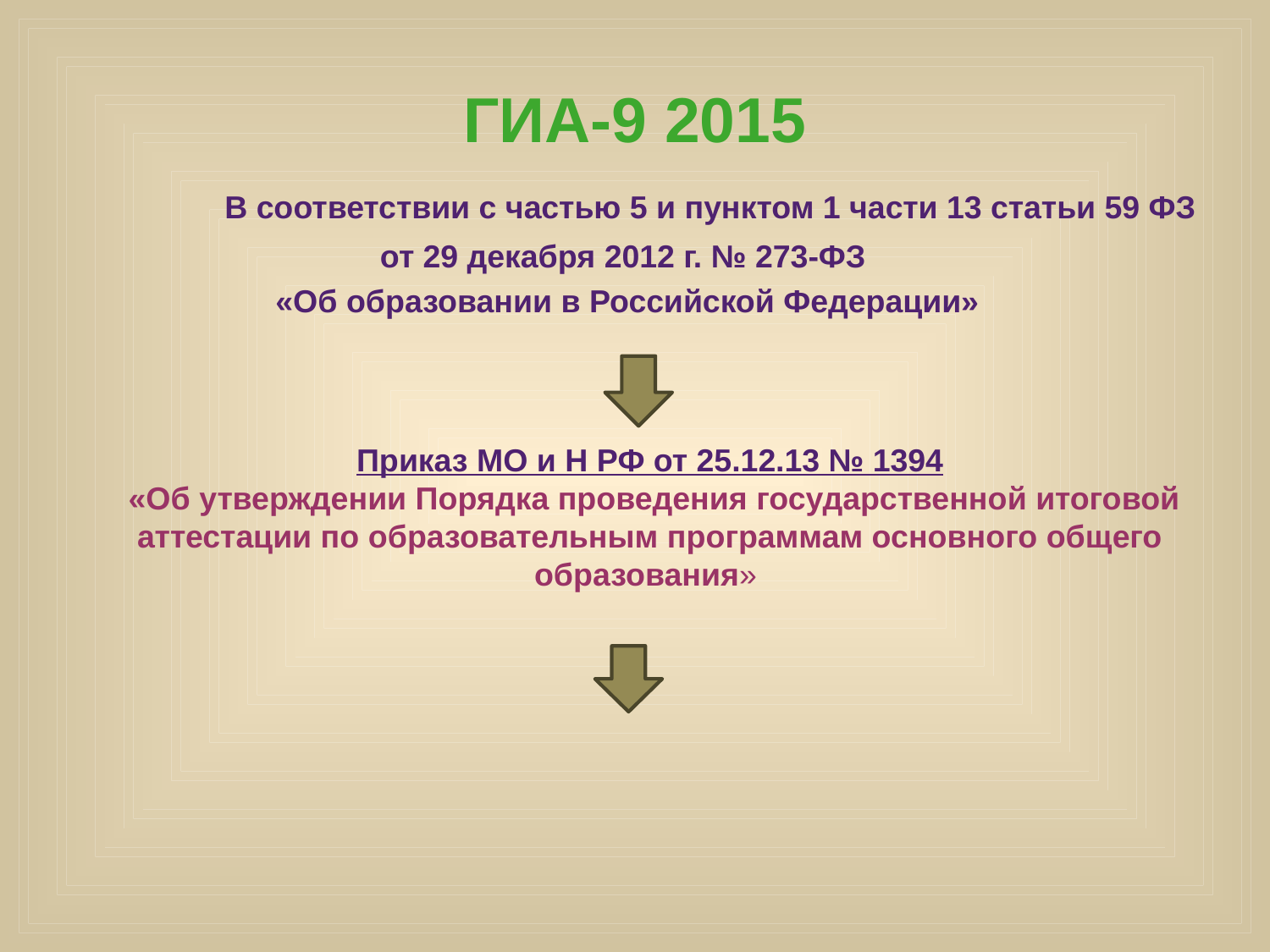

# ГИА-9 2015
		В соответствии с частью 5 и пунктом 1 части 13 статьи 59 ФЗ
от 29 декабря 2012 г. № 273-ФЗ
«Об образовании в Российской Федерации»

Приказ МО и Н РФ от 25.12.13 № 1394
 «Об утверждении Порядка проведения государственной итоговой аттестации по образовательным программам основного общего образования»